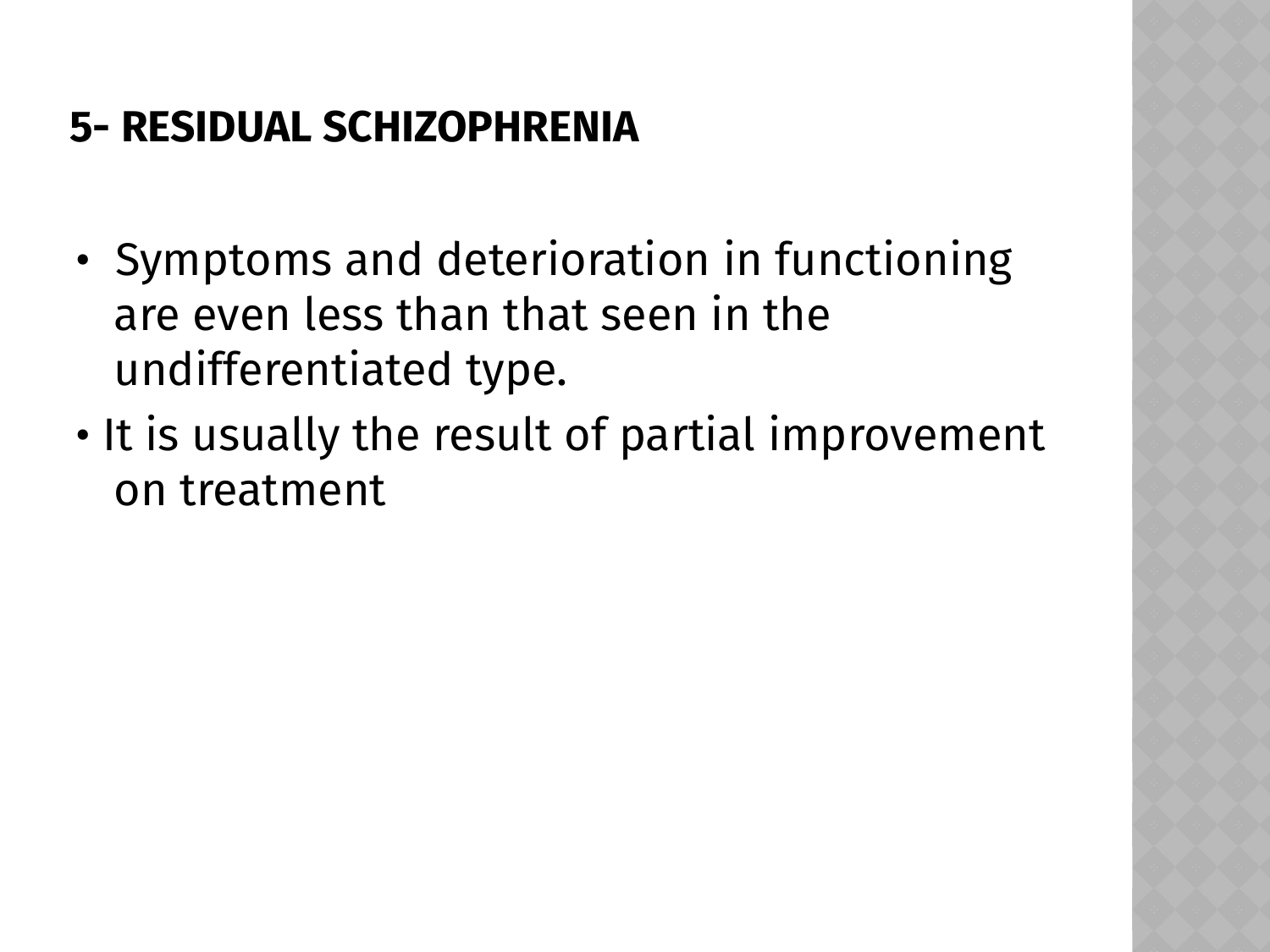

# 5- Residual Schizophrenia
•  Symptoms and deterioration in functioning are even less than that seen in the undifferentiated type.
• It is usually the result of partial improvement on treatment